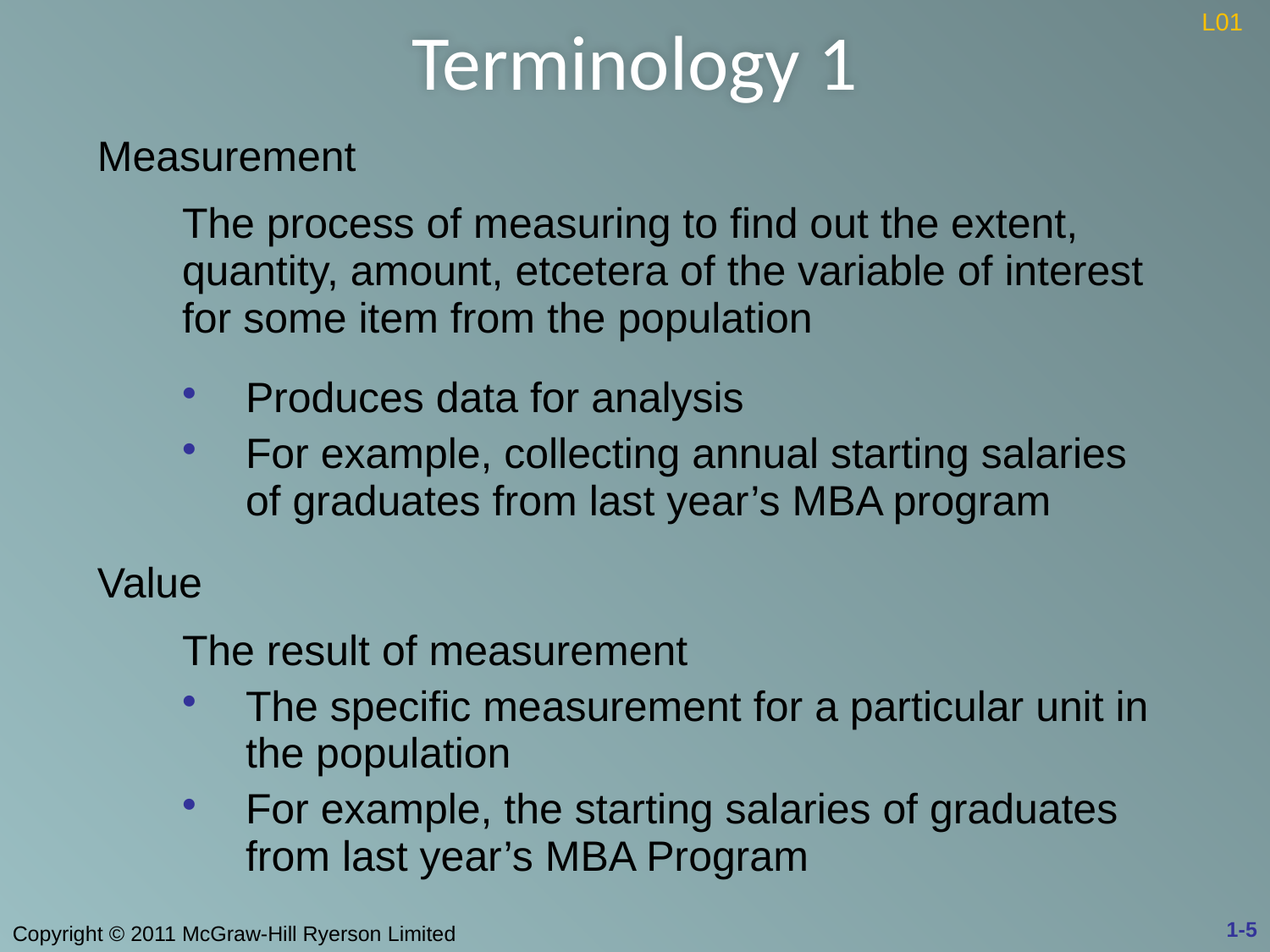

# Terminology 1
L01
| Measurement |  |
| --- | --- |
|  | The process of measuring to find out the extent, quantity, amount, etcetera of the variable of interest for some item from the population |
|  | Produces data for analysis For example, collecting annual starting salaries of graduates from last year’s MBA program |
| Value |  |
|  | The result of measurement The specific measurement for a particular unit in the population For example, the starting salaries of graduates from last year’s MBA Program |
1-5